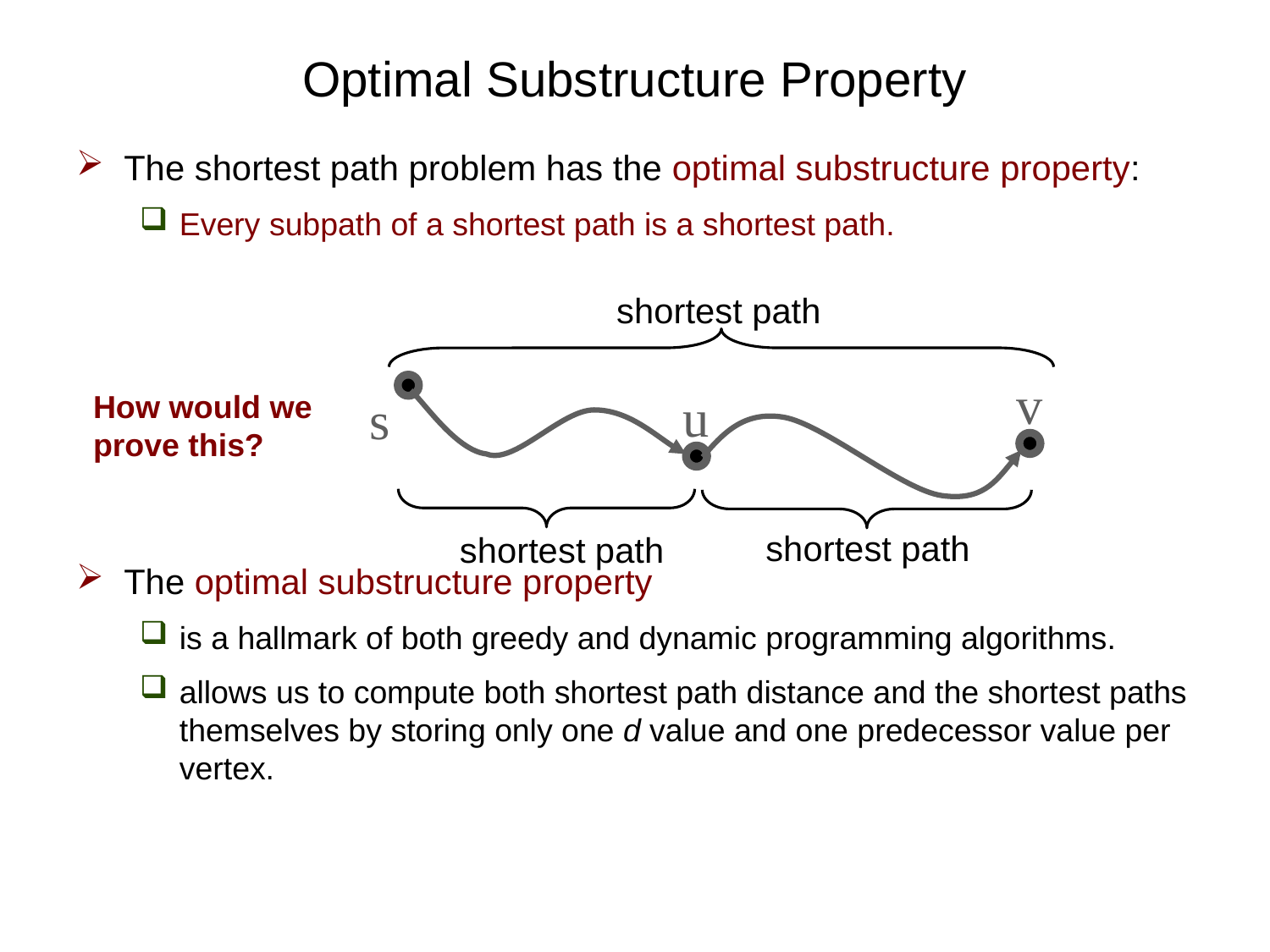

# Optimal Substructure Property
The shortest path problem has the optimal substructure property:
Every subpath of a shortest path is a shortest path.

The optimal substructure property
is a hallmark of both greedy and dynamic programming algorithms.
allows us to compute both shortest path distance and the shortest paths themselves by storing only one d value and one predecessor value per vertex.

shortest path
v

u
s

How would we
prove this?

shortest path
shortest path